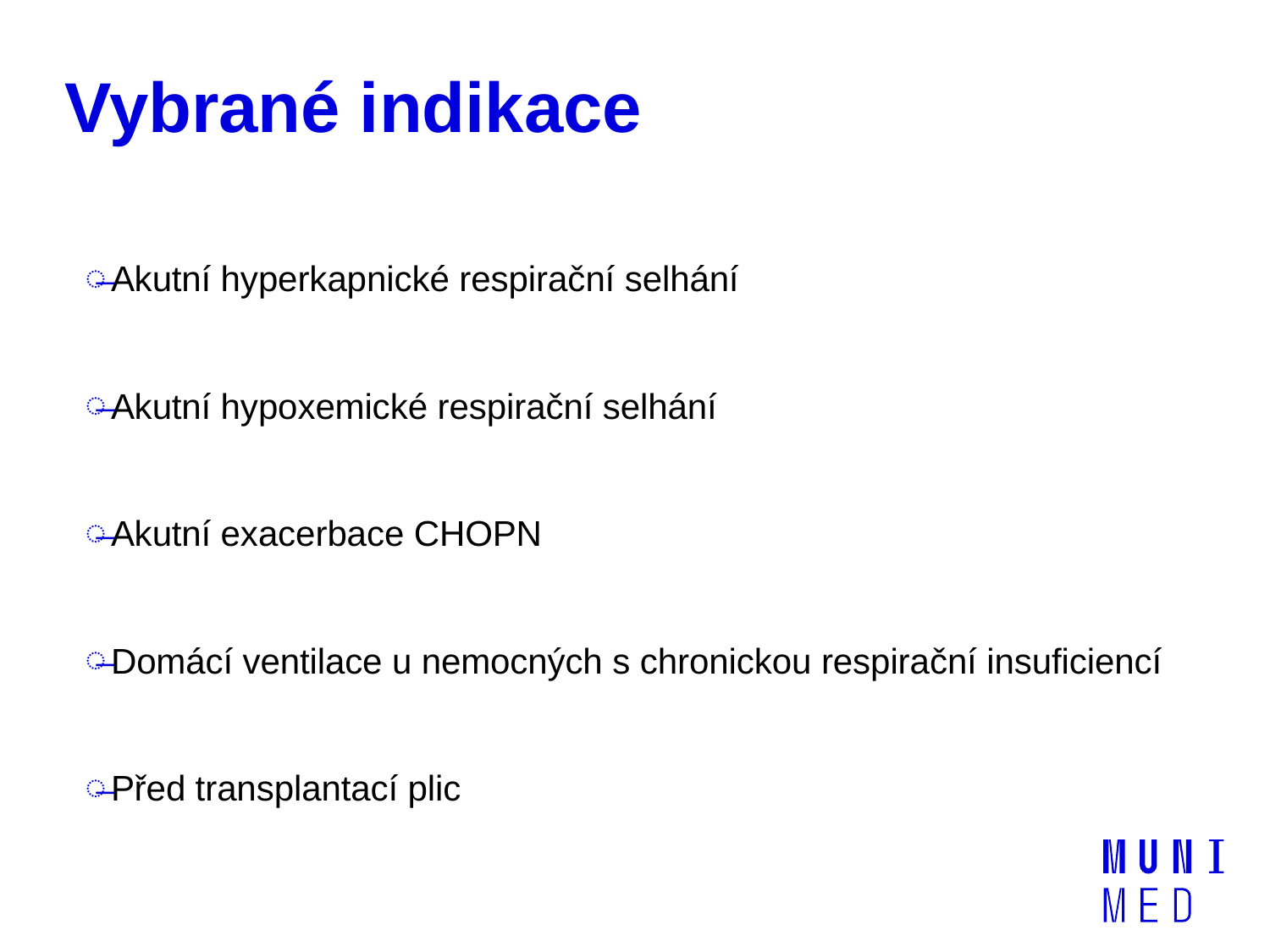

# Vybrané indikace
Akutní hyperkapnické respirační selhání

Akutní hypoxemické respirační selhání

Akutní exacerbace CHOPN

Domácí ventilace u nemocných s chronickou respirační insuficiencí

Před transplantací plic